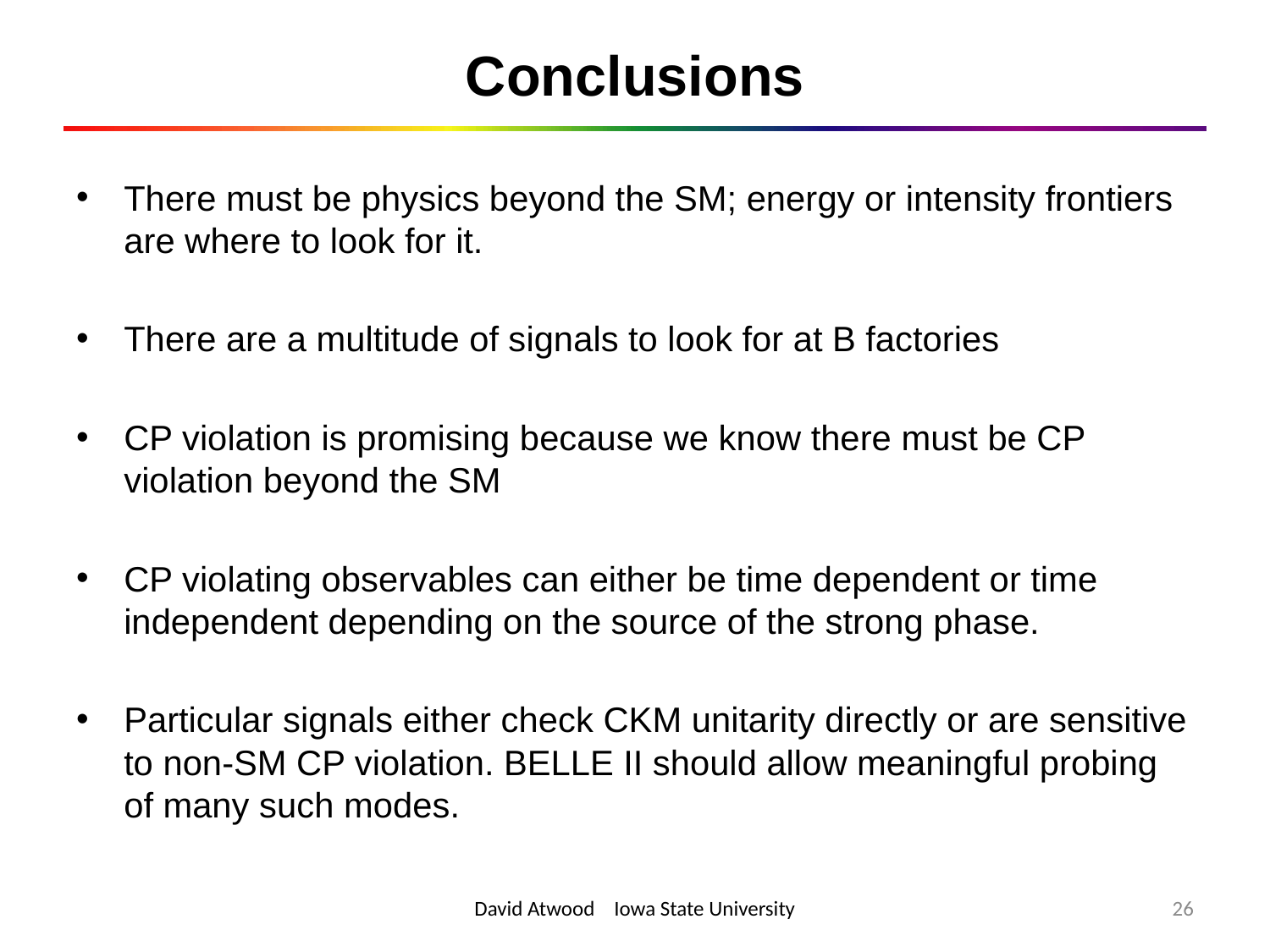

# Conclusions
There must be physics beyond the SM; energy or intensity frontiers are where to look for it.

There are a multitude of signals to look for at B factories

CP violation is promising because we know there must be CP violation beyond the SM

CP violating observables can either be time dependent or time independent depending on the source of the strong phase.

Particular signals either check CKM unitarity directly or are sensitive to non-SM CP violation. BELLE II should allow meaningful probing of many such modes.
David Atwood    Iowa State University
26